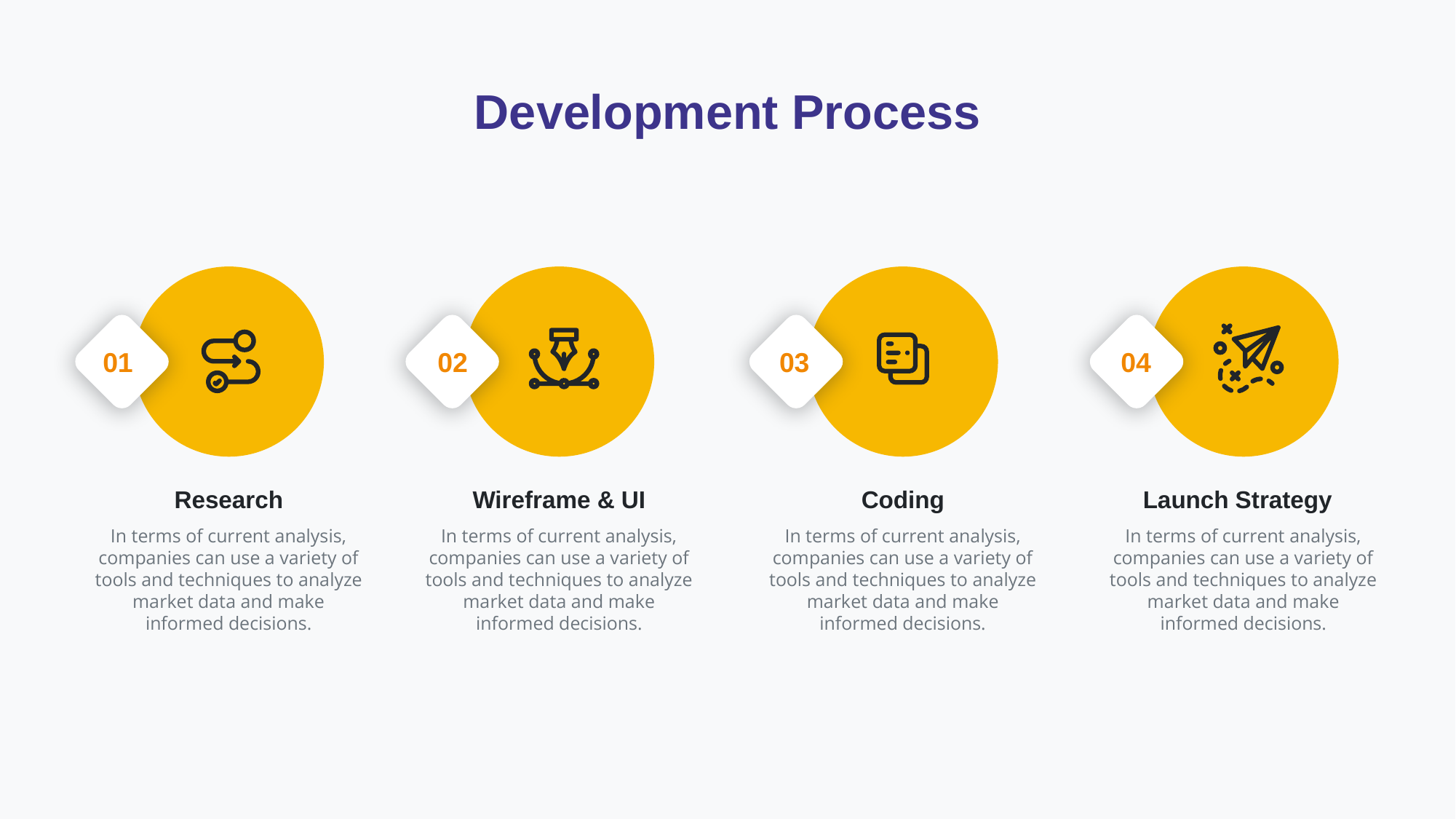

Development Process

01
02
03
04
Research
Wireframe & UI
Coding
Launch Strategy
In terms of current analysis, companies can use a variety of tools and techniques to analyze market data and make informed decisions.
In terms of current analysis, companies can use a variety of tools and techniques to analyze market data and make informed decisions.
In terms of current analysis, companies can use a variety of tools and techniques to analyze market data and make informed decisions.
In terms of current analysis, companies can use a variety of tools and techniques to analyze market data and make informed decisions.